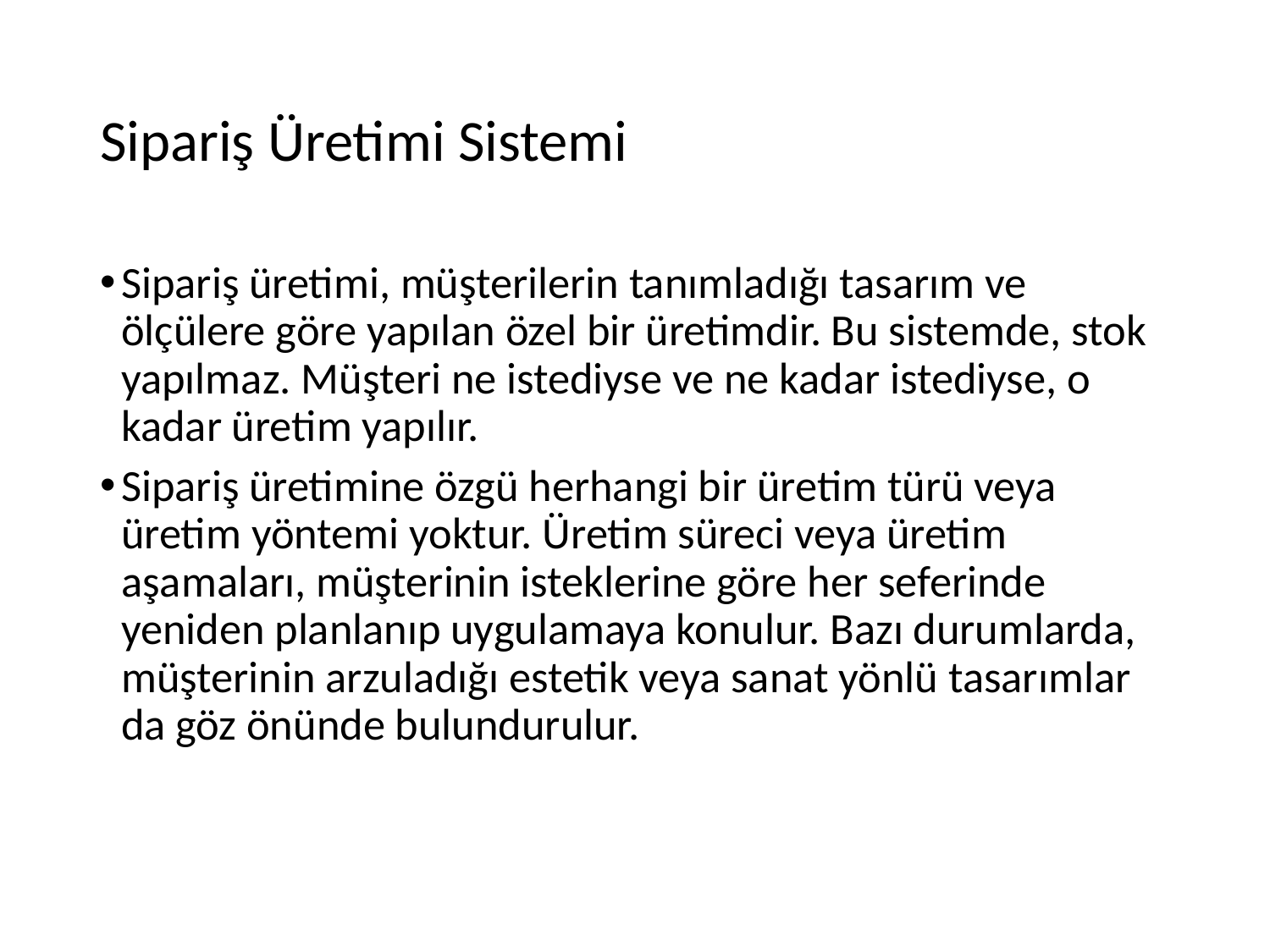

# Sipariş Üretimi Sistemi
Sipariş üretimi, müşterilerin tanımladığı tasarım ve ölçülere göre yapılan özel bir üretimdir. Bu sistemde, stok yapılmaz. Müşteri ne istediyse ve ne kadar istediyse, o kadar üretim yapılır.
Sipariş üretimine özgü herhangi bir üretim türü veya üretim yöntemi yoktur. Üretim süreci veya üretim aşamaları, müşterinin isteklerine göre her seferinde yeniden planlanıp uygulamaya konulur. Bazı durumlarda, müşterinin arzuladığı estetik veya sanat yönlü tasarımlar da göz önünde bulundurulur.